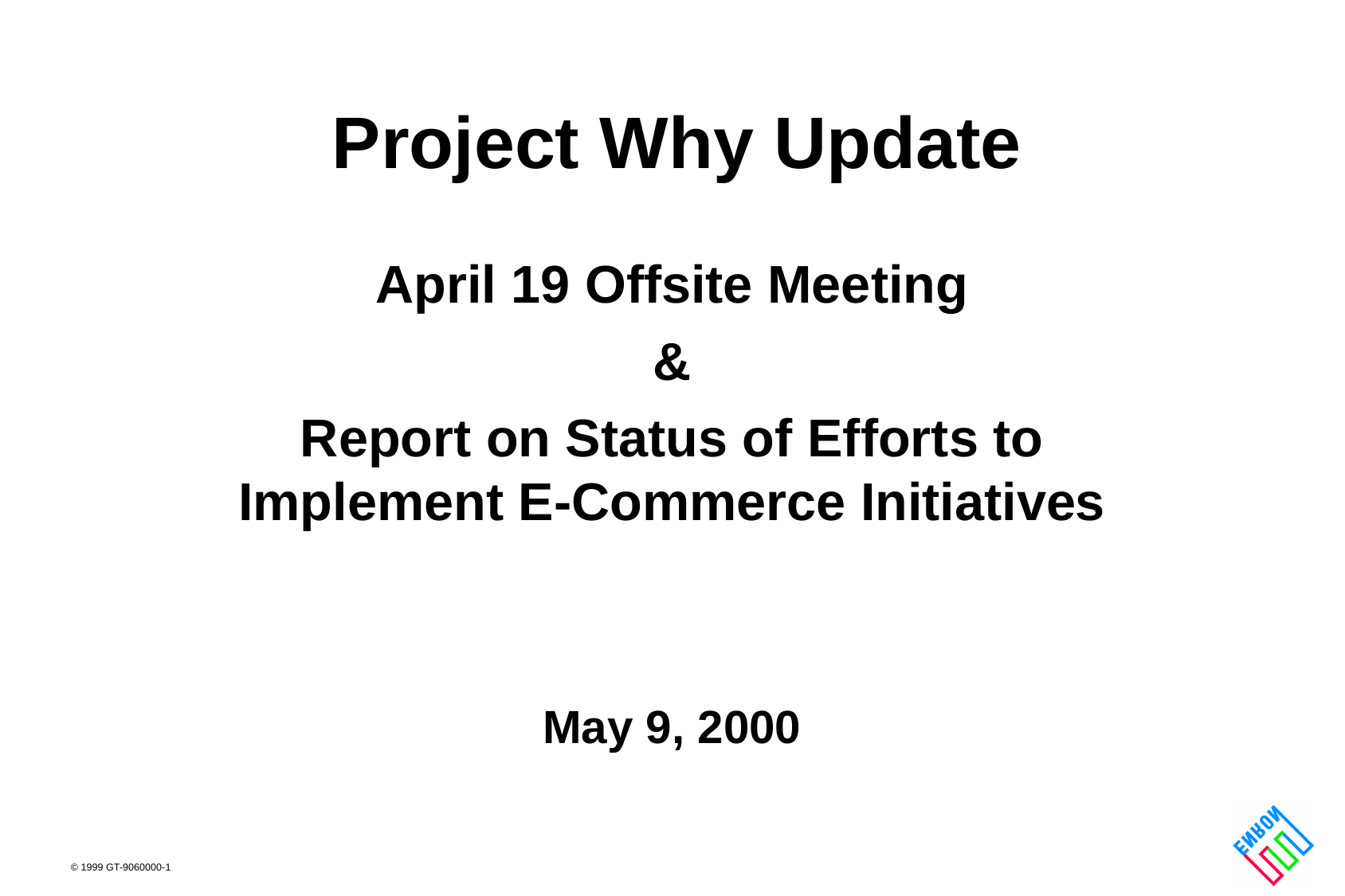

# Project Why Update
April 19 Offsite Meeting
 &
Report on Status of Efforts to Implement E-Commerce Initiatives

May 9, 2000